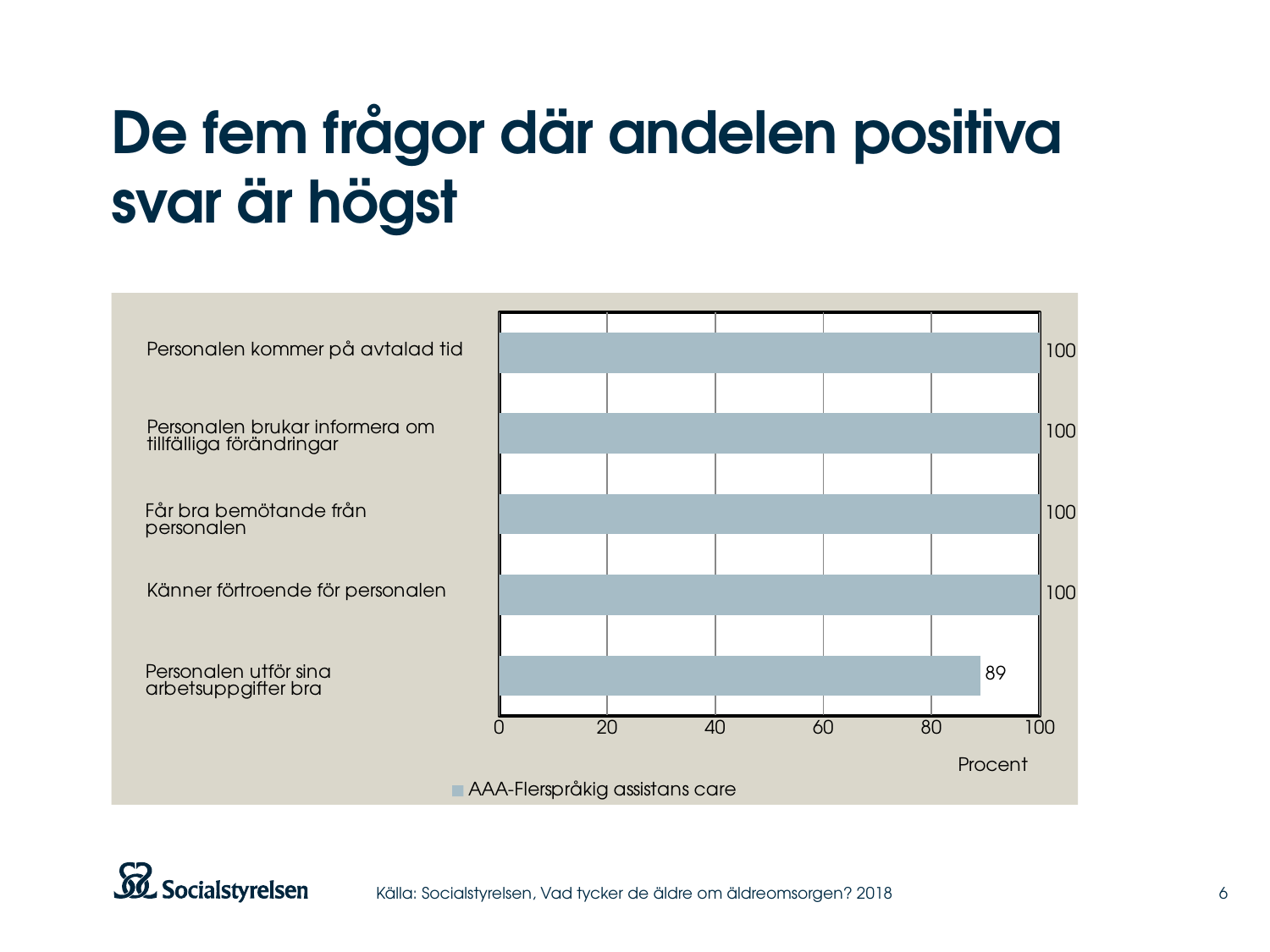

# De fem frågor där andelen positiva svar är högst

### Chart

| Category | AAA-Flerspråkig assistans care |
|---|---|
| Personalen utför sina arbetsuppgifter bra | 89.0 |
| Känner förtroende för personalen | 100.0 |
| Får bra bemötande från personalen | 100.0 |
| Personalen brukar informera om tillfälliga förändringar | 100.0 |
| Personalen kommer på avtalad tid | 100.0 |
Källa: Socialstyrelsen, Vad tycker de äldre om äldreomsorgen? 2018
6